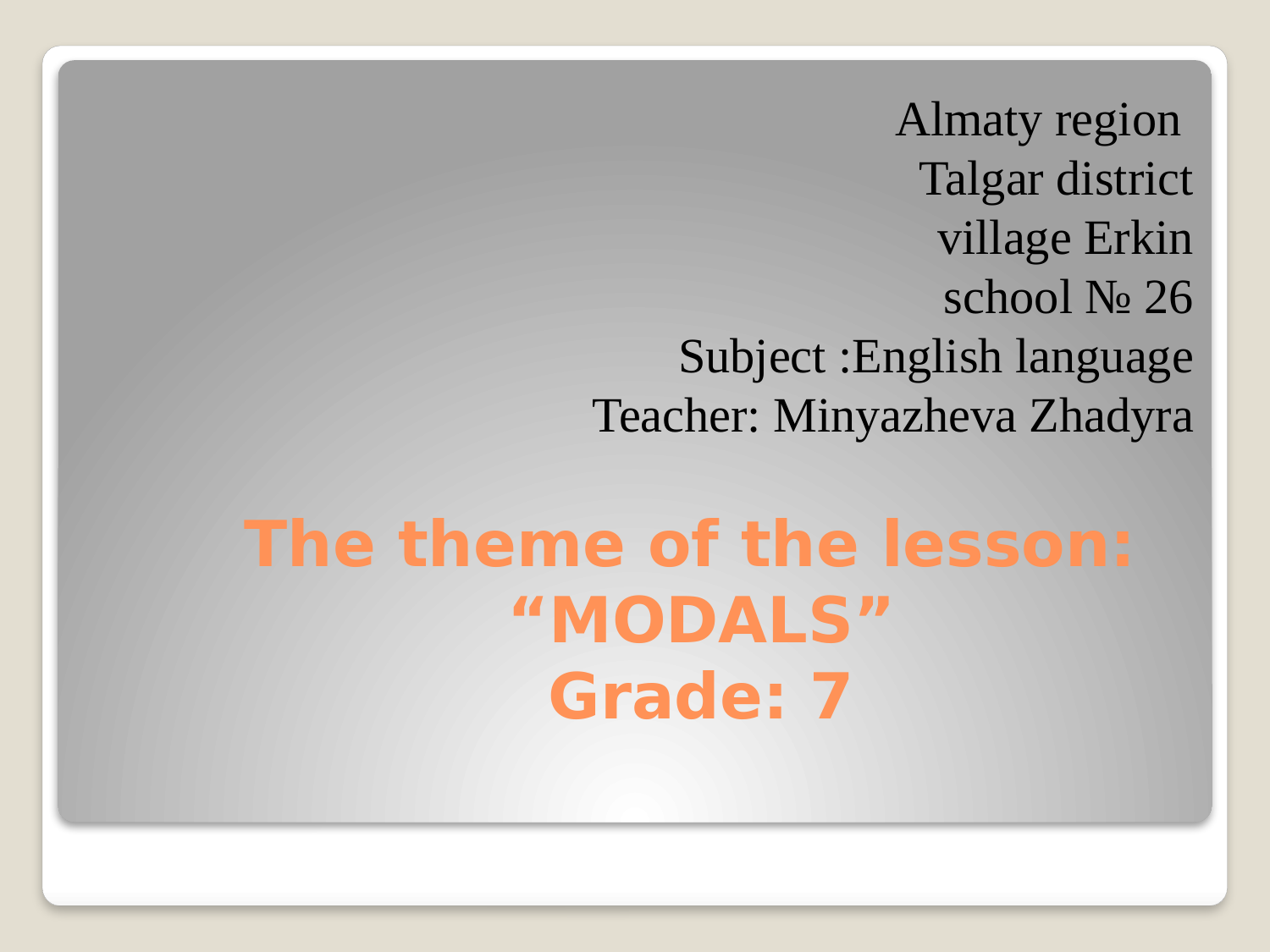

Almaty region
Talgar district
village Erkin
school № 26
Subject :English language
Teacher: Minyazheva Zhadyra
# The theme of the lesson: “MODALS” Grade: 7